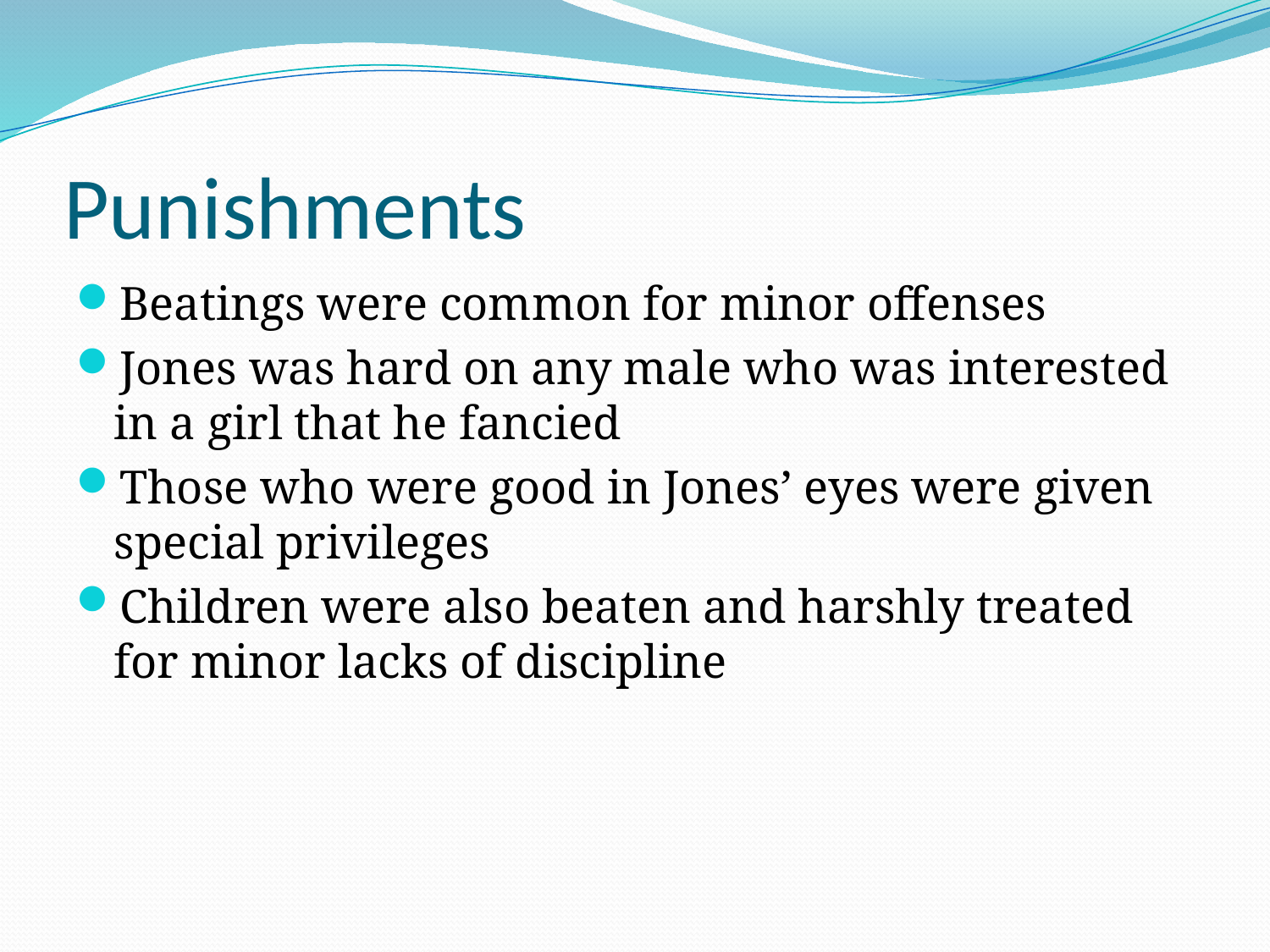

# Punishments
Beatings were common for minor offenses
Jones was hard on any male who was interested in a girl that he fancied
Those who were good in Jones’ eyes were given special privileges
Children were also beaten and harshly treated for minor lacks of discipline